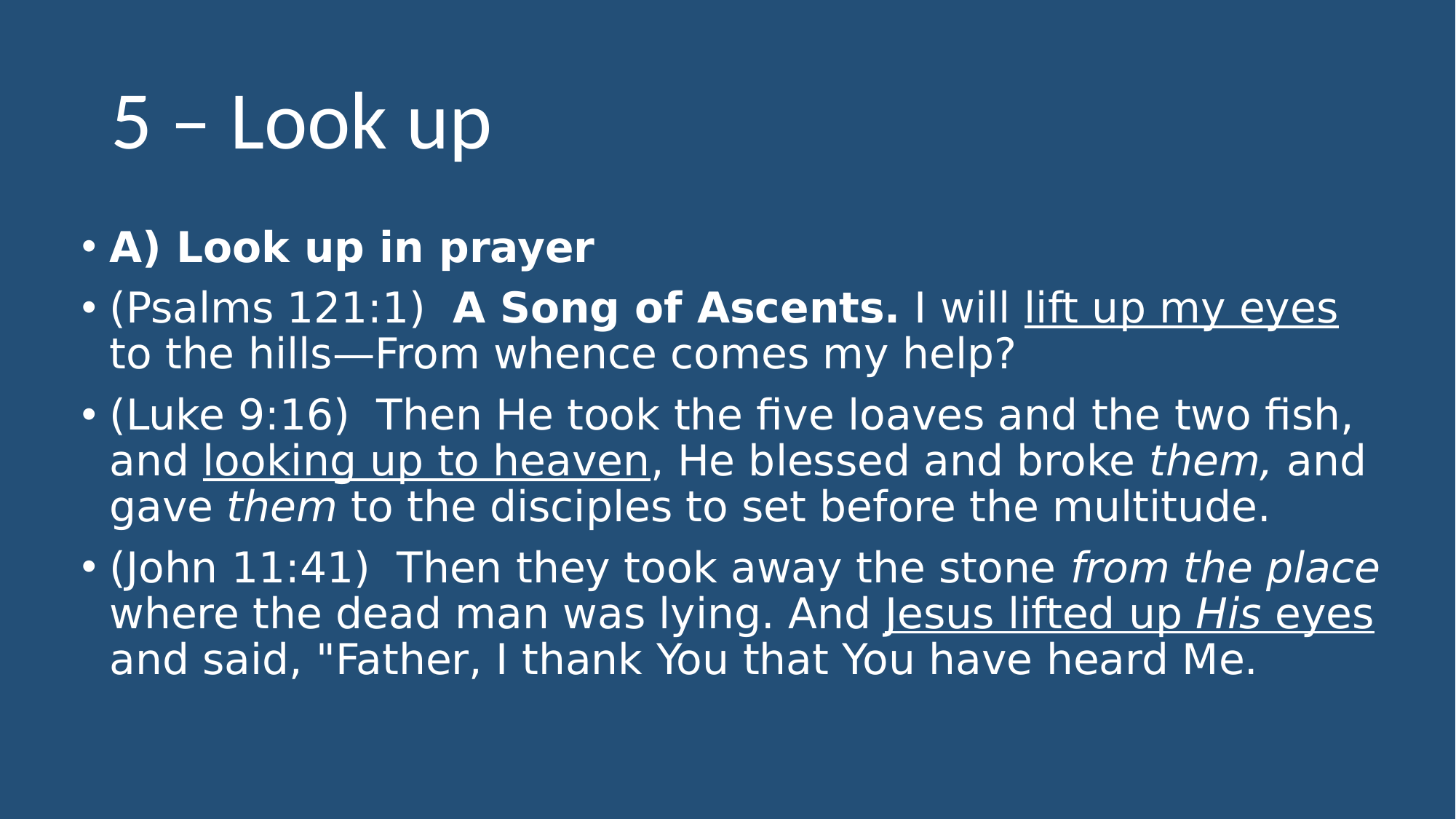

# 5 – Look up
A) Look up in prayer
(Psalms 121:1)  A Song of Ascents. I will lift up my eyes to the hills—From whence comes my help?
(Luke 9:16)  Then He took the five loaves and the two fish, and looking up to heaven, He blessed and broke them, and gave them to the disciples to set before the multitude.
(John 11:41)  Then they took away the stone from the place where the dead man was lying. And Jesus lifted up His eyes and said, "Father, I thank You that You have heard Me.